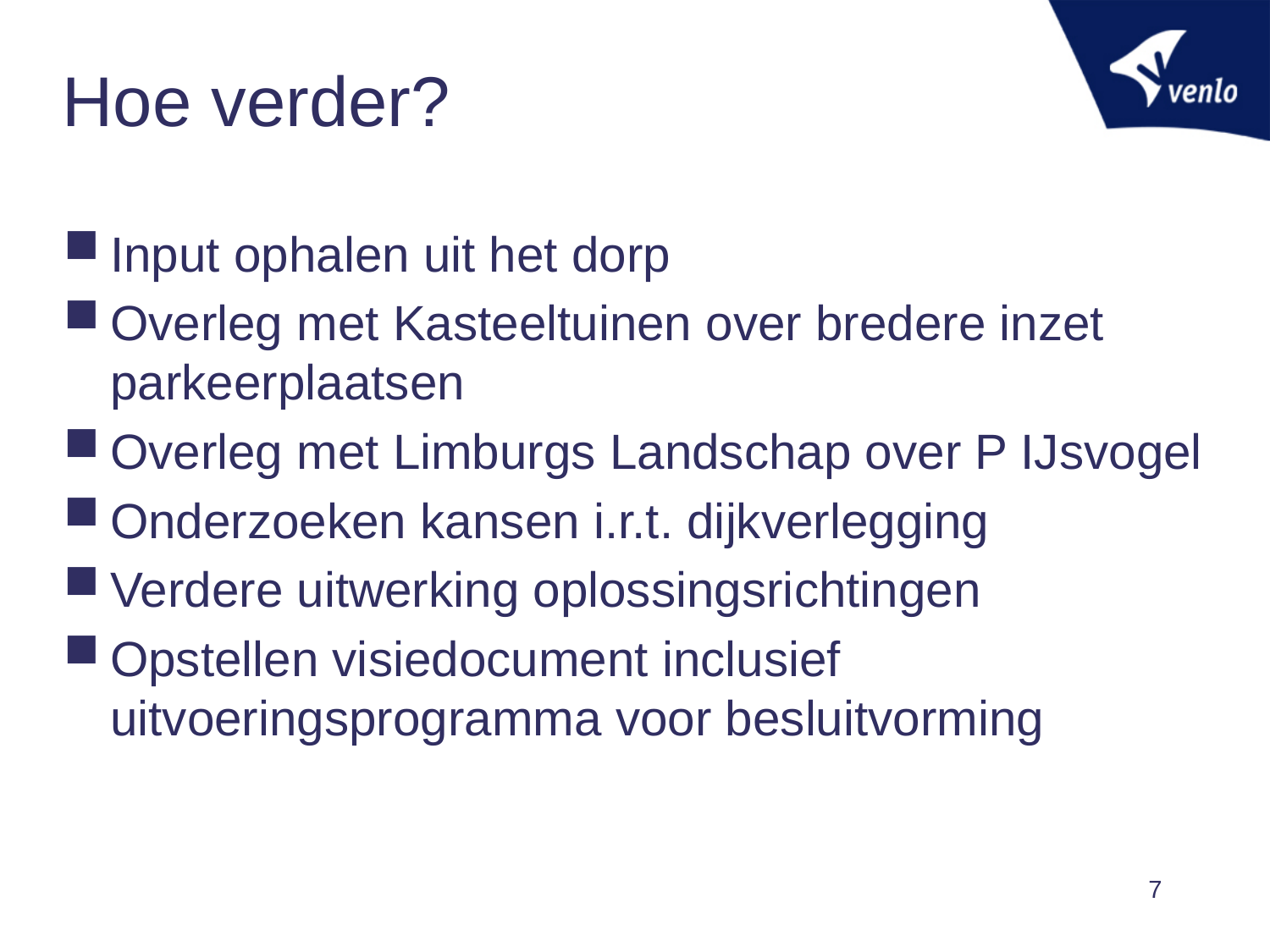

# Hoe verder?
Input ophalen uit het dorp
Overleg met Kasteeltuinen over bredere inzet parkeerplaatsen
Overleg met Limburgs Landschap over P IJsvogel
Onderzoeken kansen i.r.t. dijkverlegging
Verdere uitwerking oplossingsrichtingen
Opstellen visiedocument inclusief uitvoeringsprogramma voor besluitvorming

7